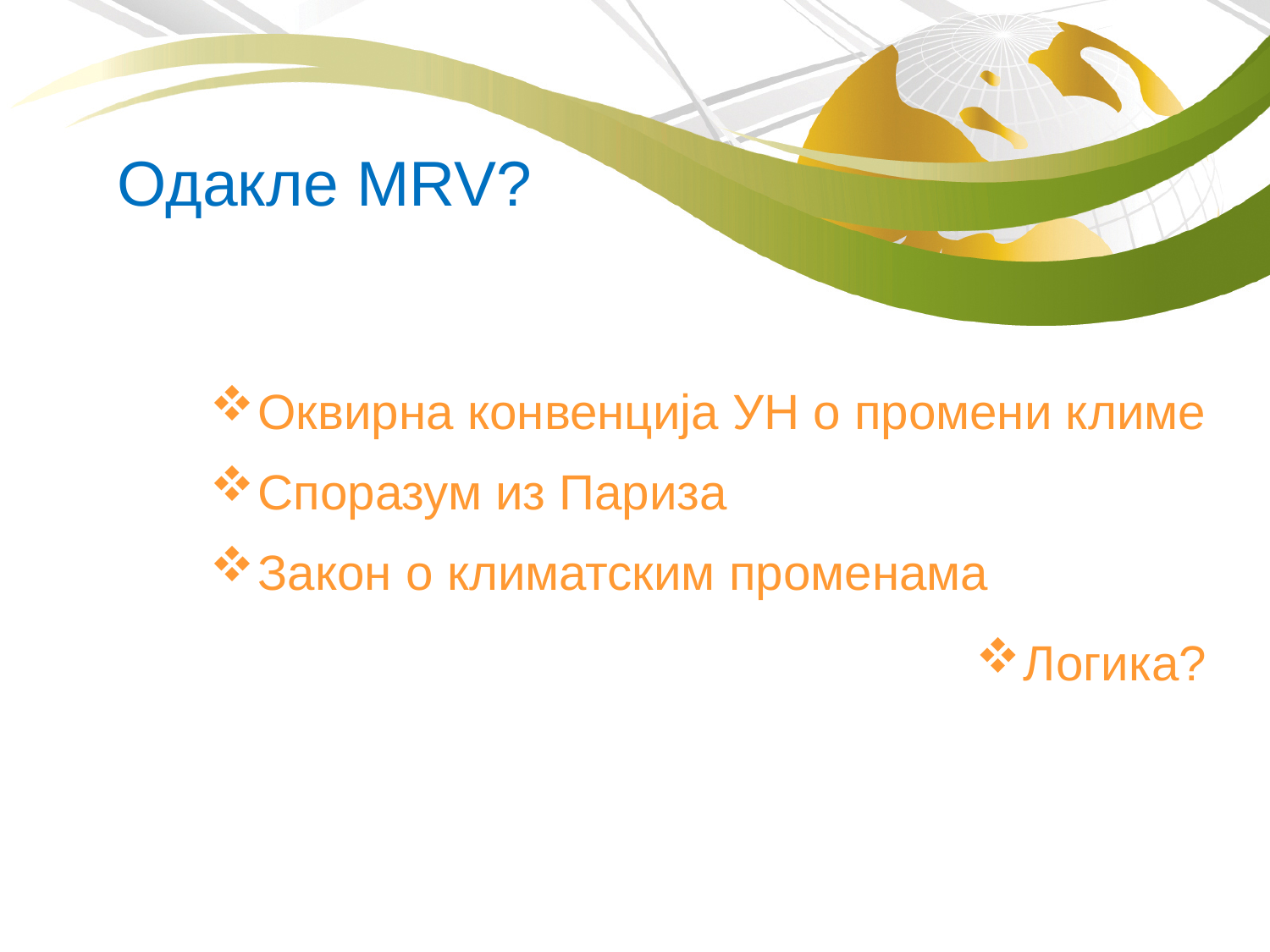

Одакле MRV?
Оквирна конвенција УН о промени климе
Споразум из Париза
Закон о климатским променама
Логика?